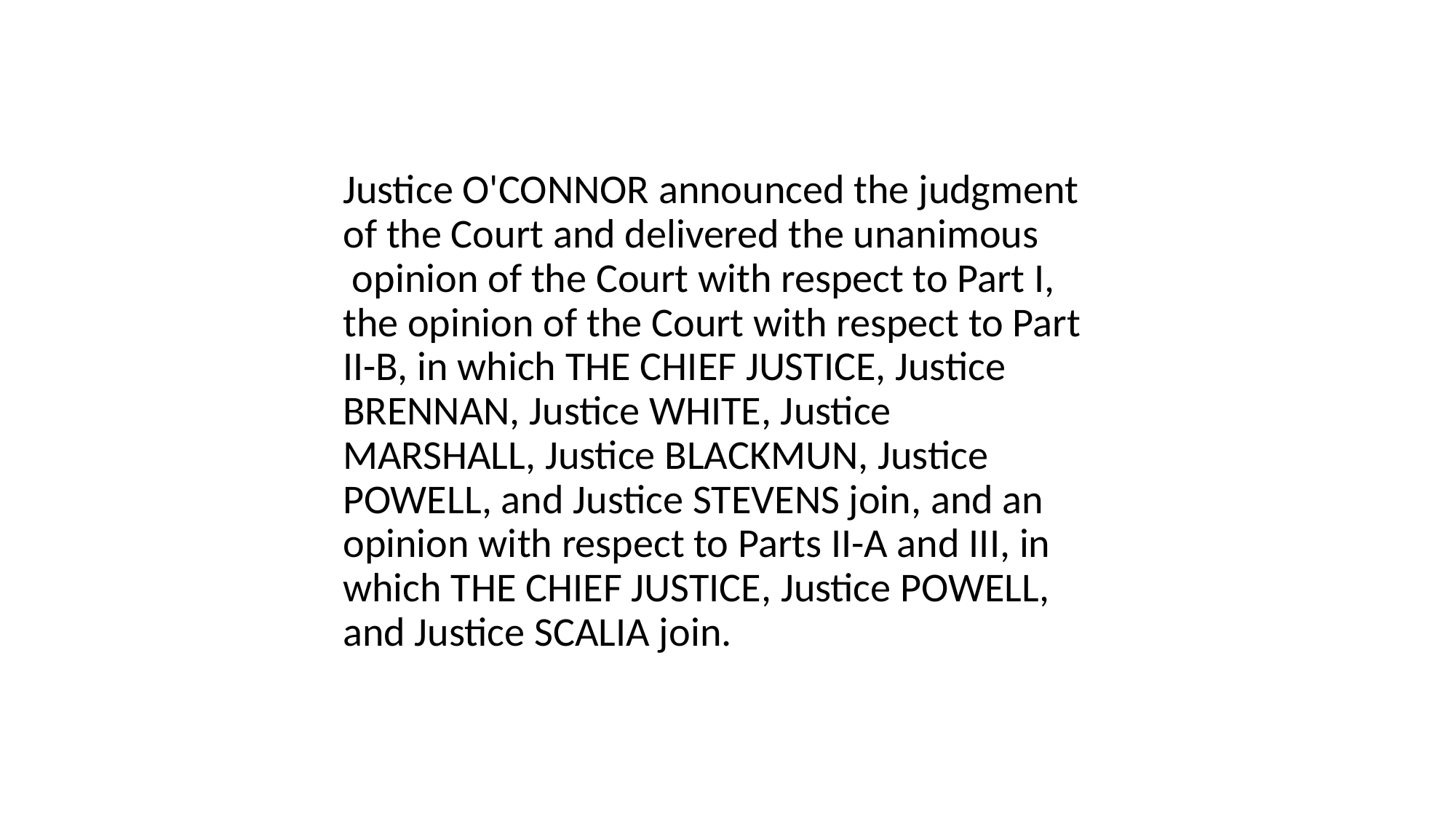

# Justice O'CONNOR announced the judgment of the Court and delivered the unanimous   opinion of the Court with respect to Part I, the opinion of the Court with respect to Part II-B, in which THE CHIEF JUSTICE, Justice BRENNAN, Justice WHITE, Justice MARSHALL, Justice BLACKMUN, Justice POWELL, and Justice STEVENS join, and an opinion with respect to Parts II-A and III, in which THE CHIEF JUSTICE, Justice POWELL, and Justice SCALIA join.